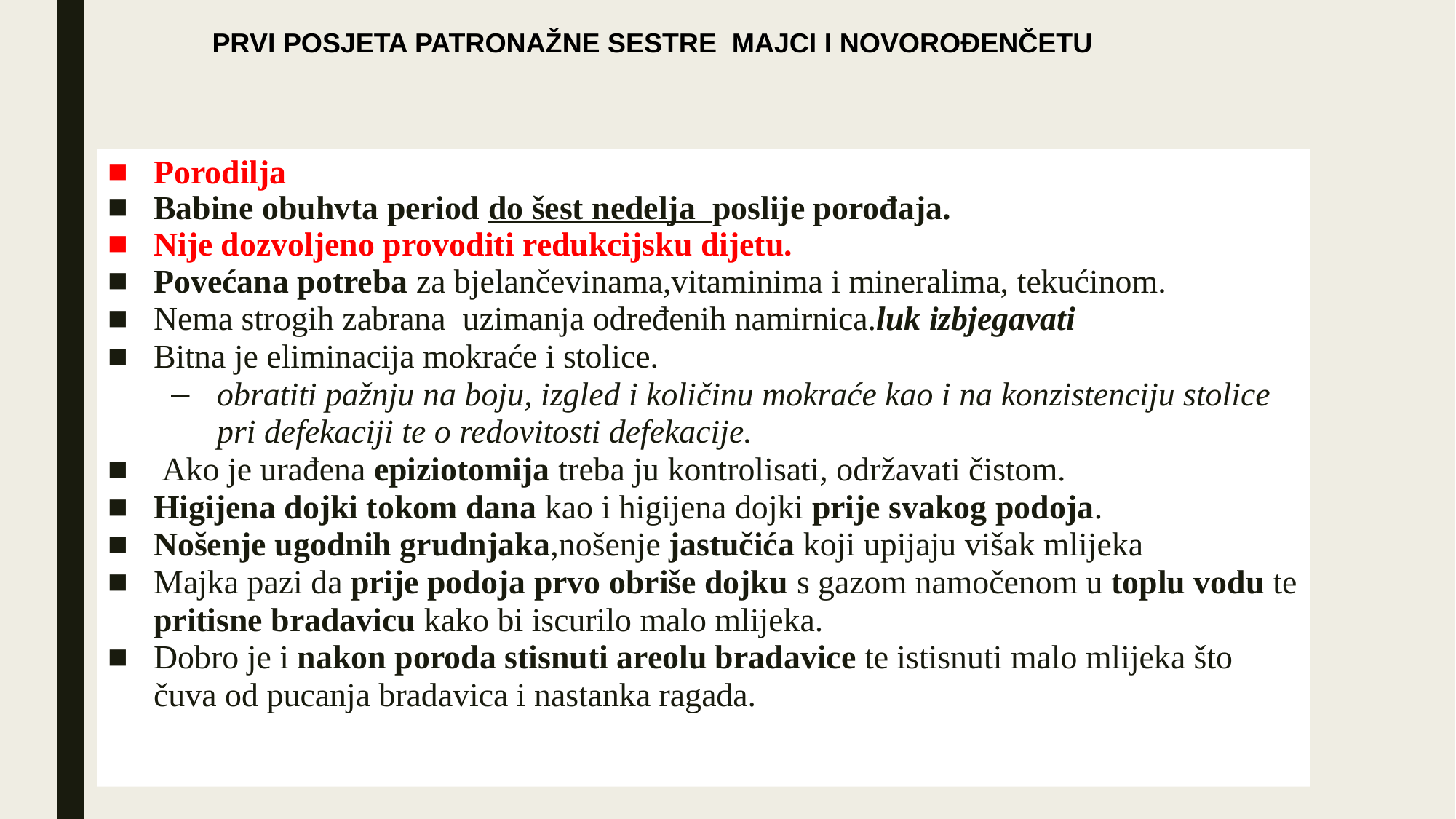

PRVI POSJETA PATRONAŽNE SESTRE  MAJCI I NOVOROĐENČETU
Porodilja
Babine obuhvta period do šest nedelja  poslije porođaja.
Nije dozvoljeno provoditi redukcijsku dijetu.
Povećana potreba za bjelančevinama,vitaminima i mineralima, tekućinom.
Nema strogih zabrana  uzimanja određenih namirnica.luk izbjegavati
Bitna je eliminacija mokraće i stolice.
obratiti pažnju na boju, izgled i količinu mokraće kao i na konzistenciju stolice pri defekaciji te o redovitosti defekacije.
 Ako je urađena epiziotomija treba ju kontrolisati, održavati čistom.
Higijena dojki tokom dana kao i higijena dojki prije svakog podoja.
Nošenje ugodnih grudnjaka,nošenje jastučića koji upijaju višak mlijeka
Majka pazi da prije podoja prvo obriše dojku s gazom namočenom u toplu vodu te pritisne bradavicu kako bi iscurilo malo mlijeka.
Dobro je i nakon poroda stisnuti areolu bradavice te istisnuti malo mlijeka što čuva od pucanja bradavica i nastanka ragada.